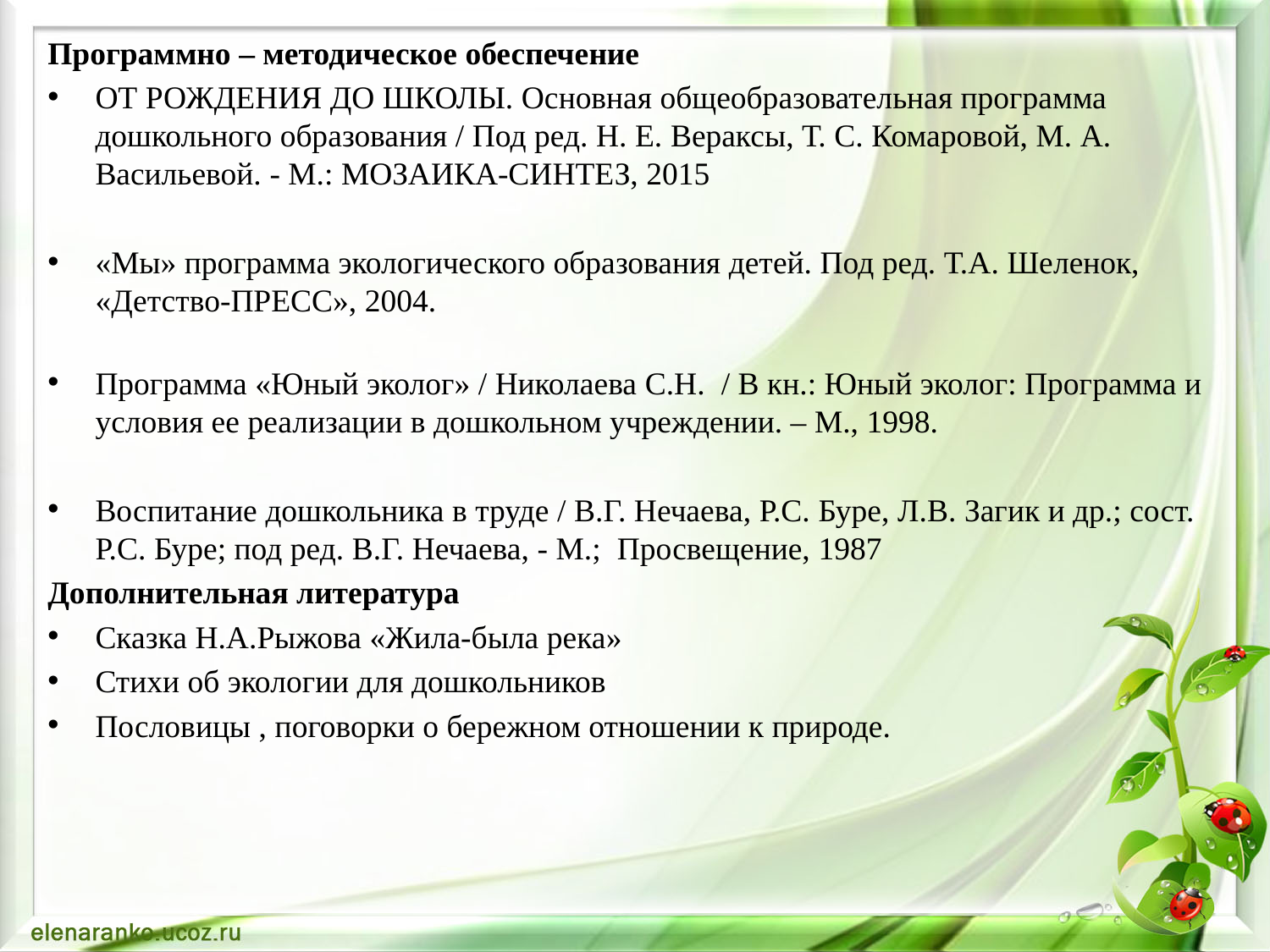

Программно – методическое обеспечение
ОТ РОЖДЕНИЯ ДО ШКОЛЫ. Основная общеобразовательная программа дошкольного образования / Под ред. Н. Е. Вераксы, Т. С. Комаровой, М. А. Васильевой. - М.: МОЗАИКА-СИНТЕЗ, 2015

«Мы» программа экологического образования детей. Под ред. Т.А. Шеленок, «Детство-ПРЕСС», 2004.
Программа «Юный эколог» / Николаева С.Н.  / В кн.: Юный эколог: Программа и  условия ее реализации в дошкольном учреждении. – М., 1998.

Воспитание дошкольника в труде / В.Г. Нечаева, Р.С. Буре, Л.В. Загик и др.; сост. Р.С. Буре; под ред. В.Г. Нечаева, - М.;  Просвещение, 1987
Дополнительная литература
Сказка Н.А.Рыжова «Жила-была река»
Стихи об экологии для дошкольников
Пословицы , поговорки о бережном отношении к природе.